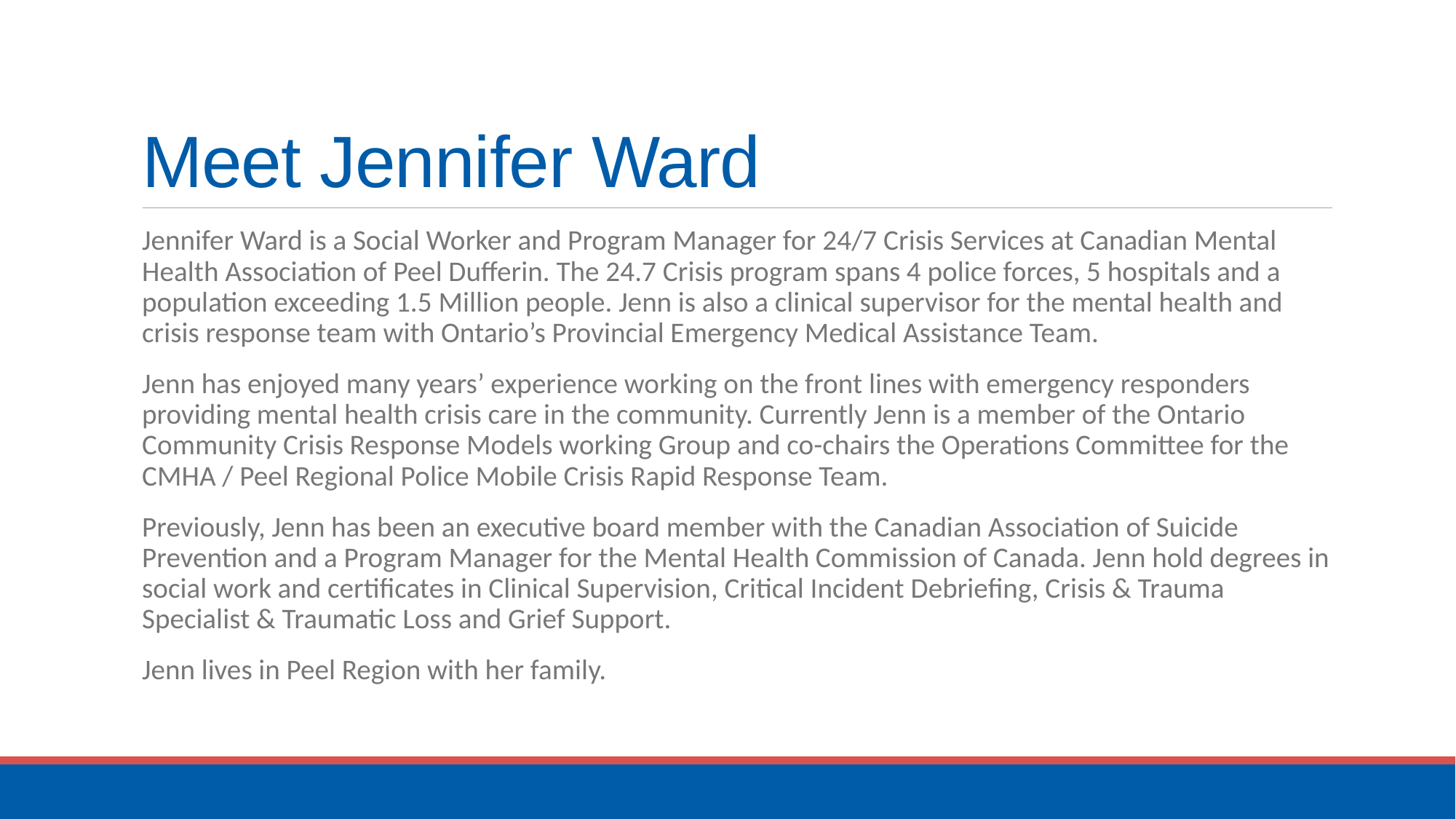

# Meet Jennifer Ward
Jennifer Ward is a Social Worker and Program Manager for 24/7 Crisis Services at Canadian Mental Health Association of Peel Dufferin. The 24.7 Crisis program spans 4 police forces, 5 hospitals and a population exceeding 1.5 Million people. Jenn is also a clinical supervisor for the mental health and crisis response team with Ontario’s Provincial Emergency Medical Assistance Team.
Jenn has enjoyed many years’ experience working on the front lines with emergency responders providing mental health crisis care in the community. Currently Jenn is a member of the Ontario Community Crisis Response Models working Group and co-chairs the Operations Committee for the CMHA / Peel Regional Police Mobile Crisis Rapid Response Team.
Previously, Jenn has been an executive board member with the Canadian Association of Suicide Prevention and a Program Manager for the Mental Health Commission of Canada. Jenn hold degrees in social work and certificates in Clinical Supervision, Critical Incident Debriefing, Crisis & Trauma Specialist & Traumatic Loss and Grief Support.
Jenn lives in Peel Region with her family.